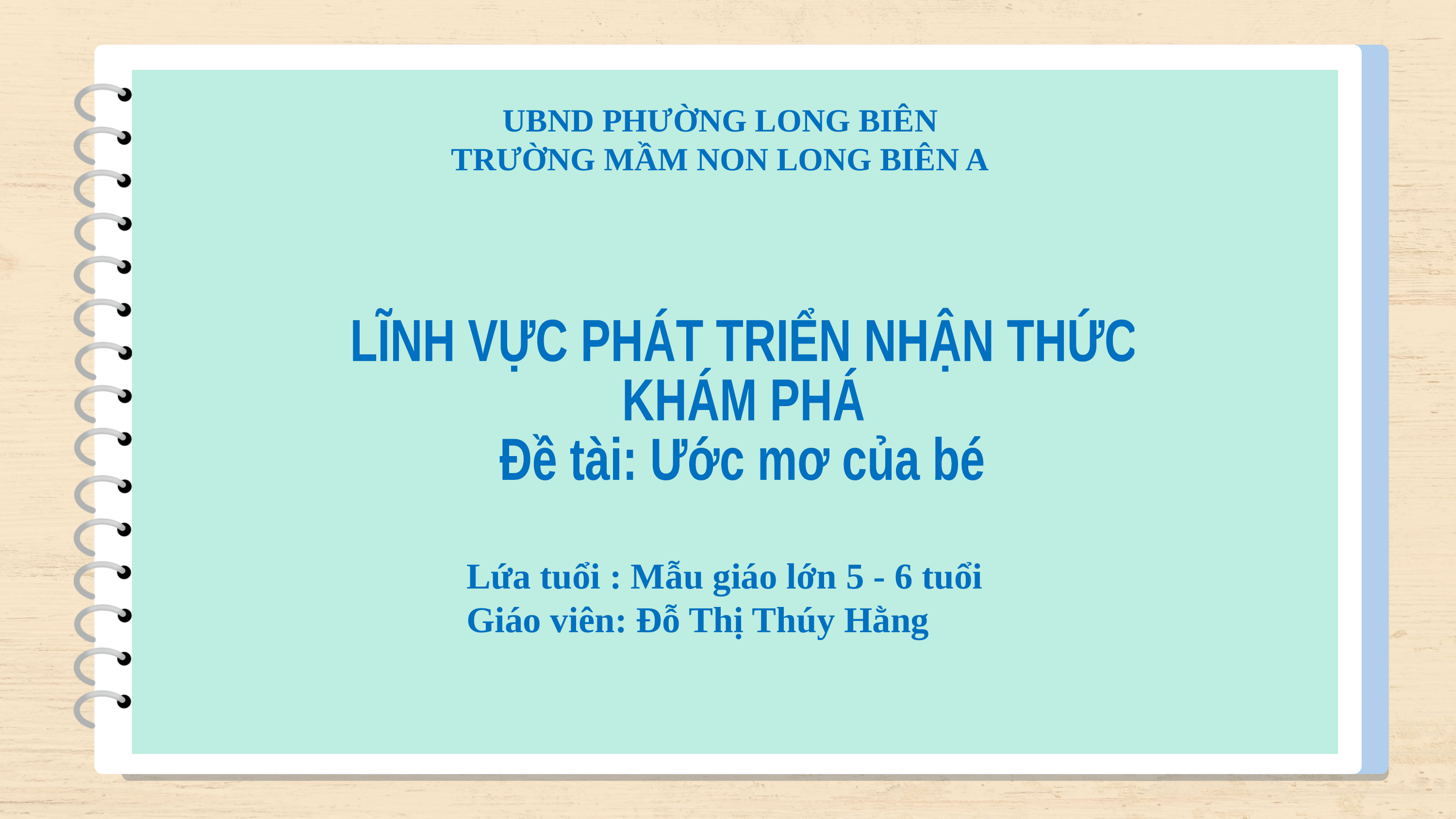

UBND PHƯỜNG LONG BIÊN
TRƯỜNG MẦM NON LONG BIÊN A

LĨNH VỰC PHÁT TRIỂN NHẬN THỨC
KHÁM PHÁ
Đề tài: Ước mơ của bé

Lứa tuổi : Mẫu giáo lớn 5 - 6 tuổi
Giáo viên: Đỗ Thị Thúy Hằng